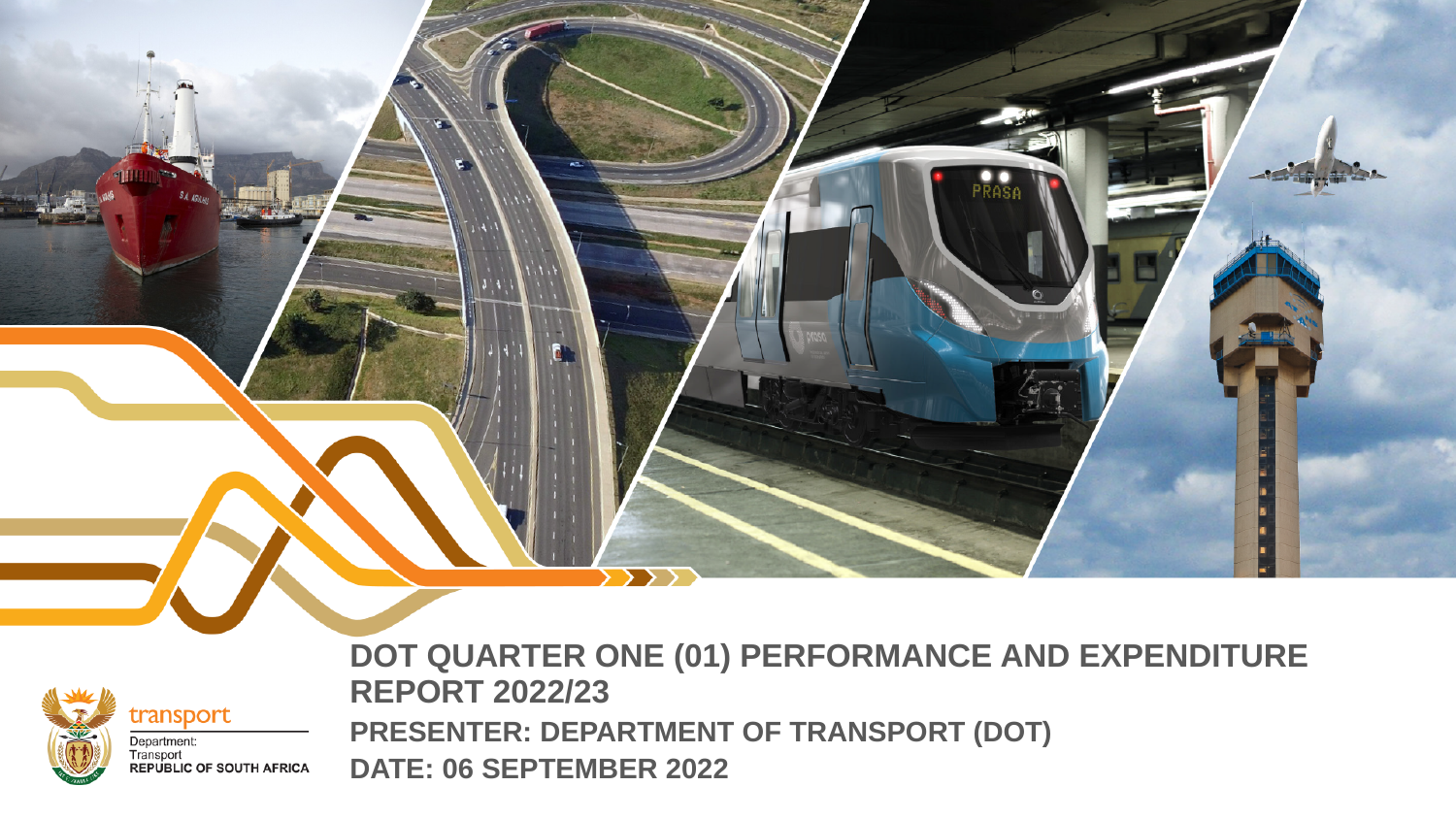

DOT QUARTER one (01) PERFORMANCE AND EXPENDITURE REPORT 2022/23
Presenter: DEPARTMENT OF TRANSPORT (DOT)
Date: 06 SEPTEMBER 2022